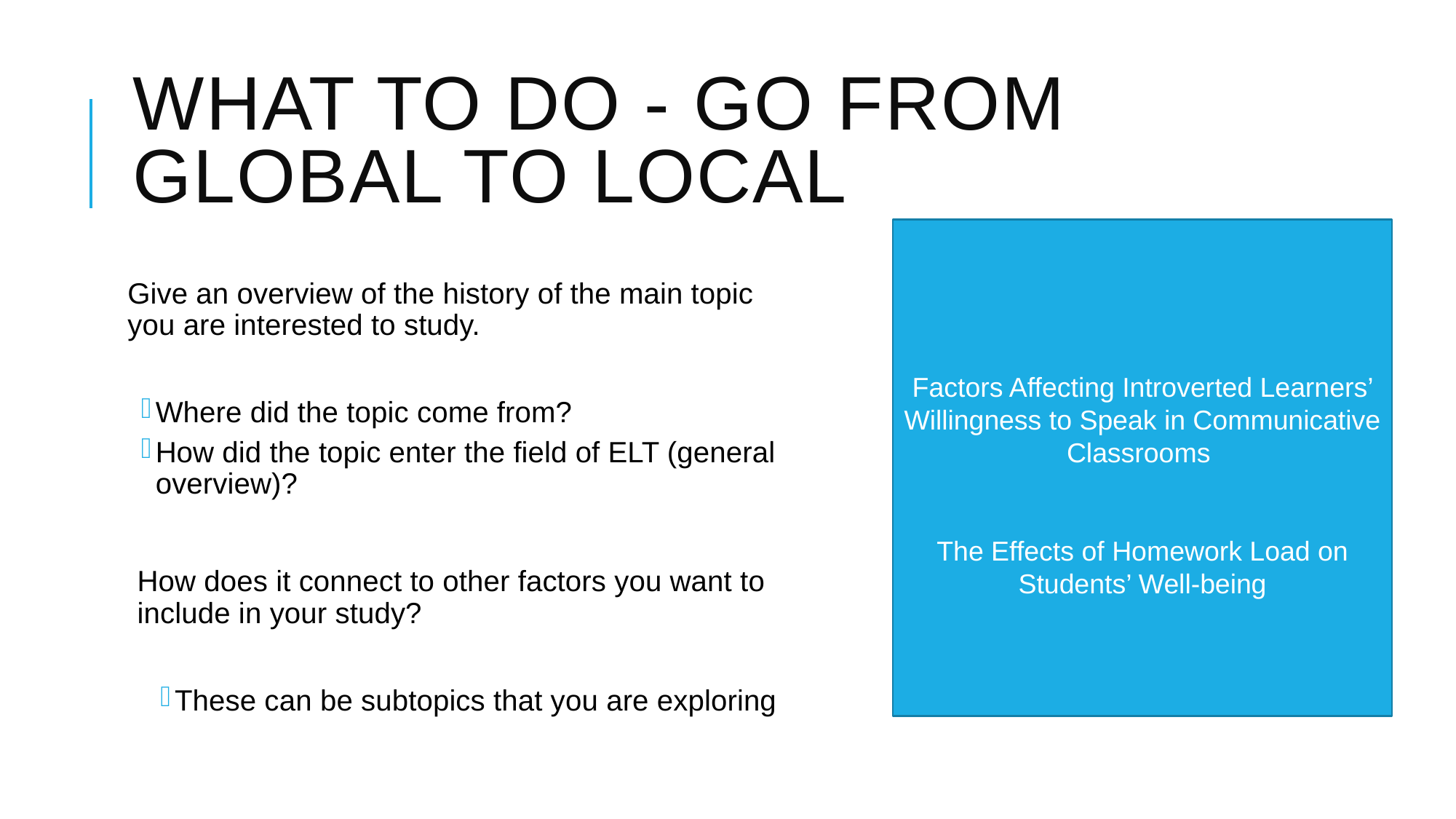

# What to do - go from global to local

Factors Affecting Introverted Learners’ Willingness to Speak in Communicative Classrooms

The Effects of Homework Load on Students’ Well-being
Give an overview of the history of the main topic you are interested to study.

Where did the topic come from?
How did the topic enter the field of ELT (general overview)?

How does it connect to other factors you want to include in your study?

These can be subtopics that you are exploring